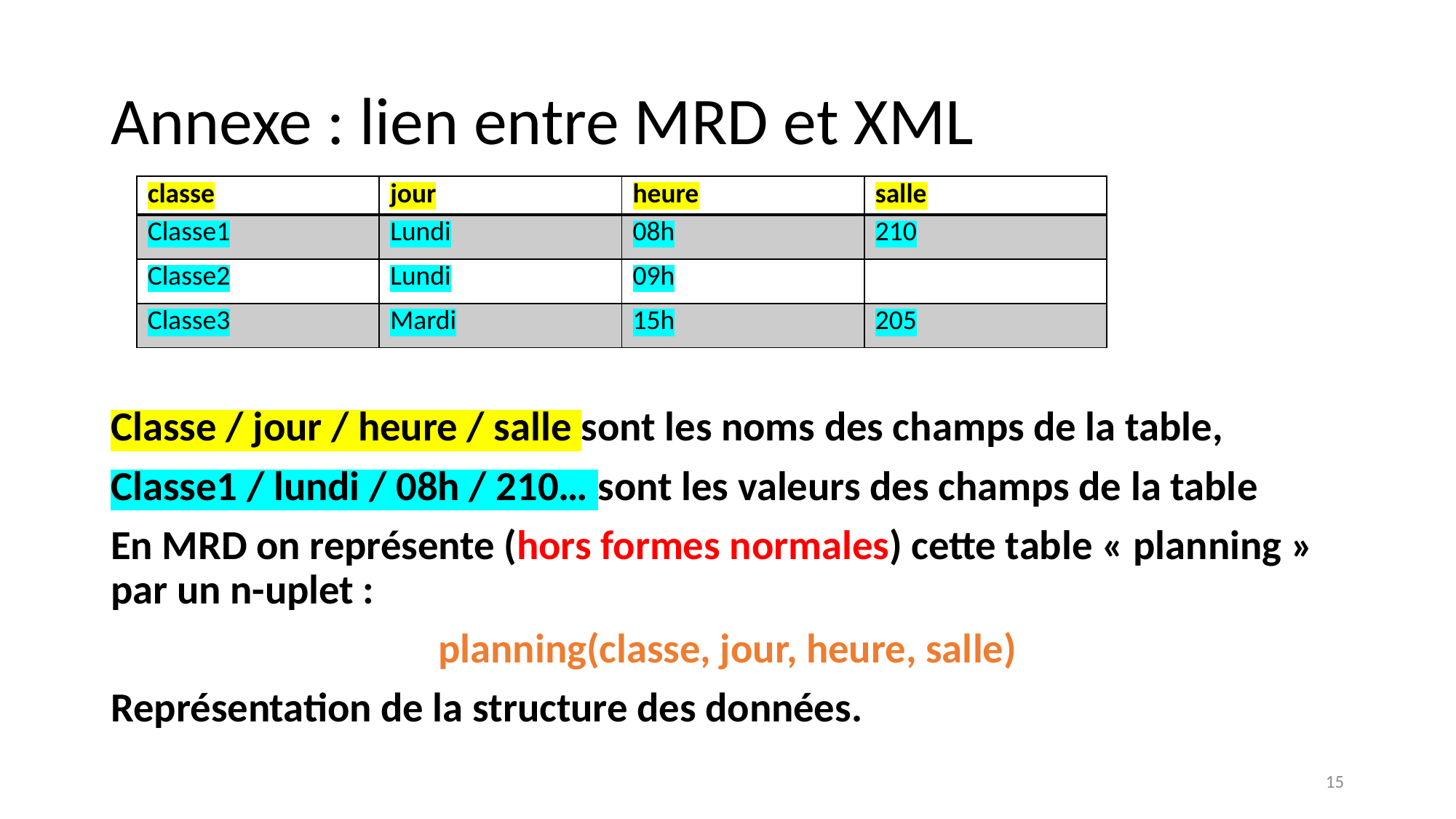

# Annexe : lien entre MRD et XML
| classe | jour | heure | salle |
| --- | --- | --- | --- |
| Classe1 | Lundi | 08h | 210 |
| Classe2 | Lundi | 09h |  |
| Classe3 | Mardi | 15h | 205 |

Classe / jour / heure / salle sont les noms des champs de la table,
Classe1 / lundi / 08h / 210… sont les valeurs des champs de la table
En MRD on représente (hors formes normales) cette table « planning » par un n-uplet :
planning(classe, jour, heure, salle)
Représentation de la structure des données.
15